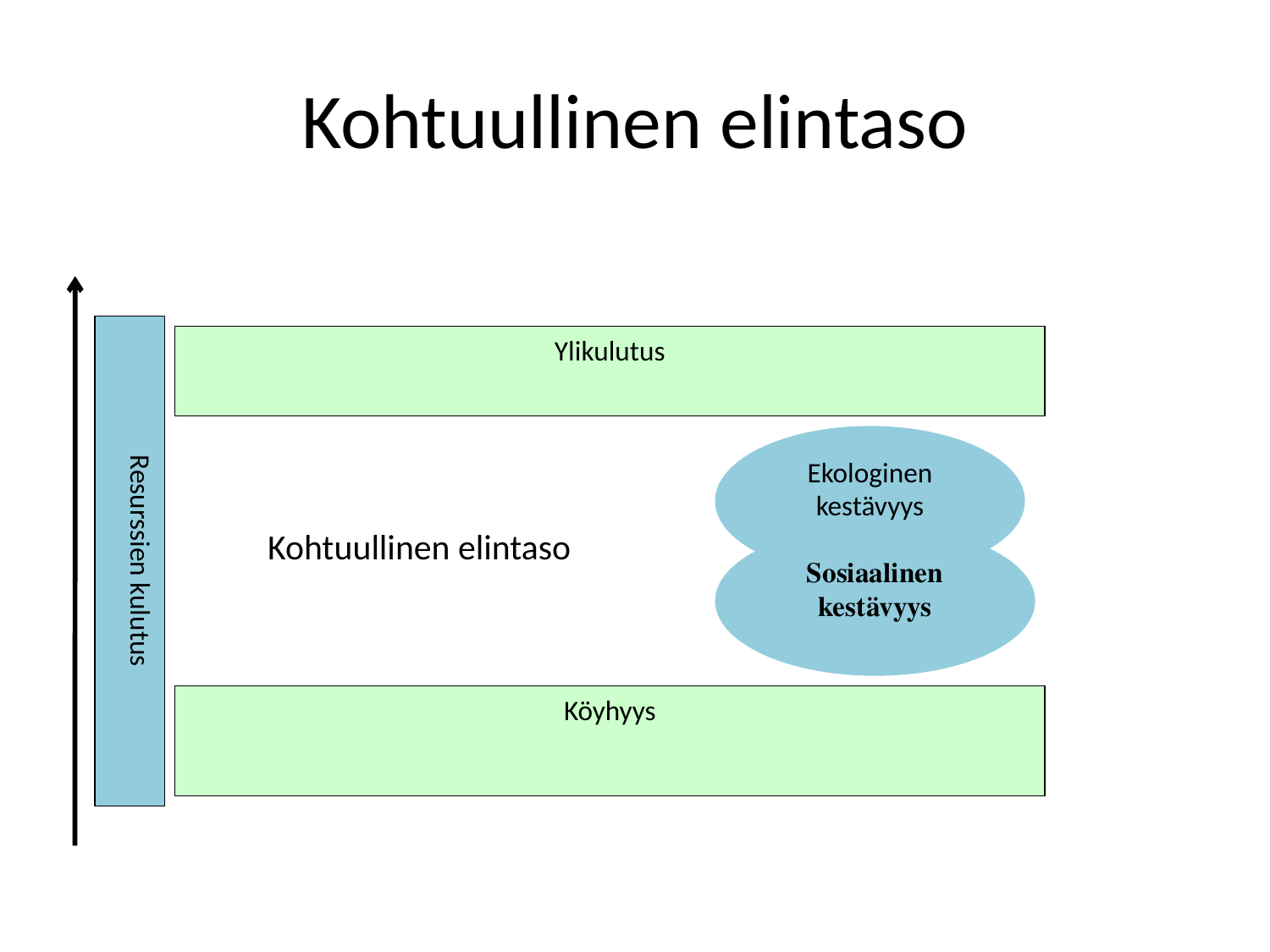

# Kohtuullinen elintaso
Resurssien kulutus
Ylikulutus
Ekologinen kestävyys

Kohtuullinen elintaso

Sosiaalinen kestävyys
Köyhyys